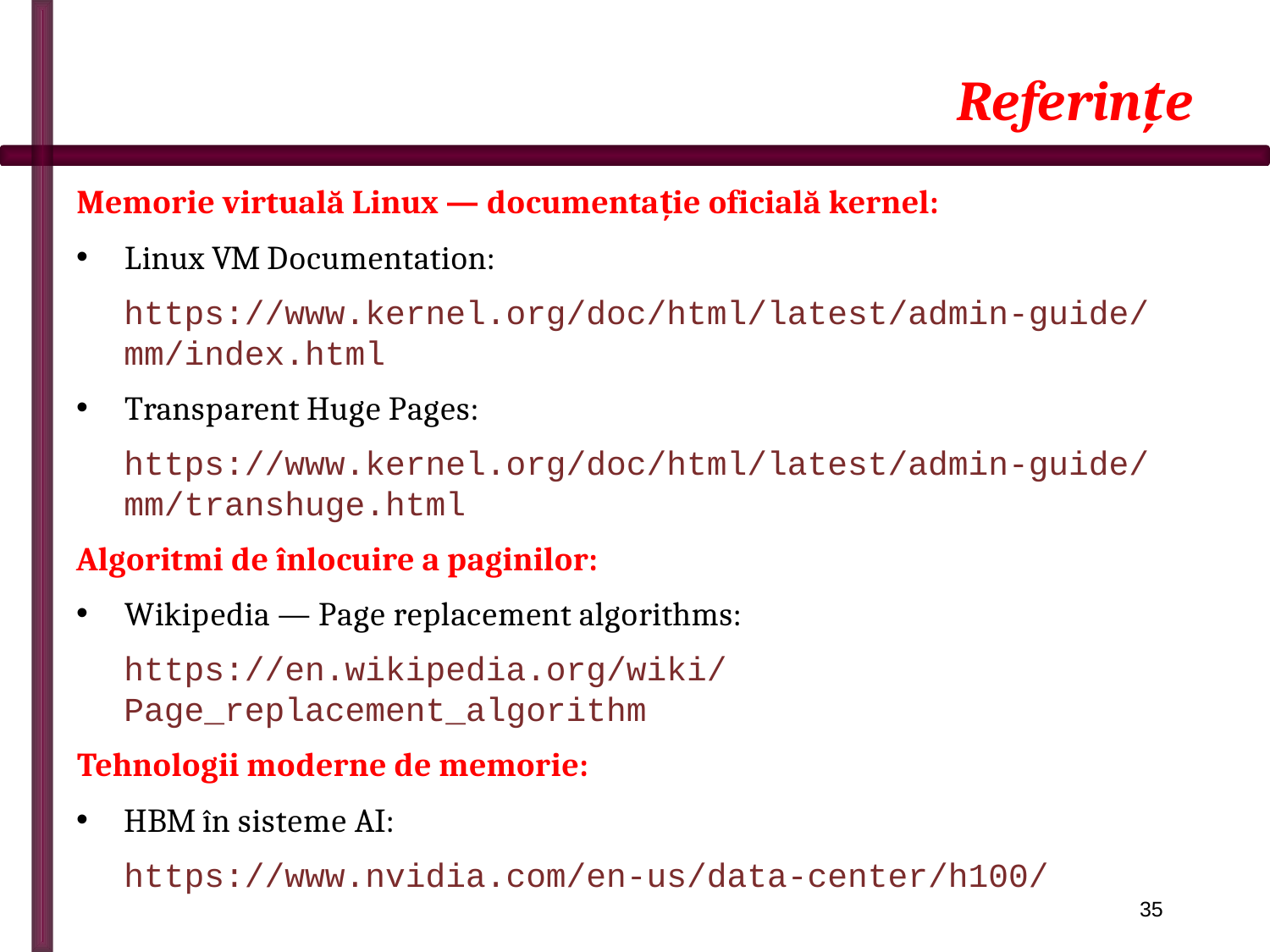

# Referințe
Memorie virtuală Linux — documentație oficială kernel:
Linux VM Documentation:
https://www.kernel.org/doc/html/latest/admin-guide/mm/index.html
Transparent Huge Pages:
https://www.kernel.org/doc/html/latest/admin-guide/mm/transhuge.html
Algoritmi de înlocuire a paginilor:
Wikipedia — Page replacement algorithms:
https://en.wikipedia.org/wiki/Page_replacement_algorithm
Tehnologii moderne de memorie:
HBM în sisteme AI:
https://www.nvidia.com/en-us/data-center/h100/